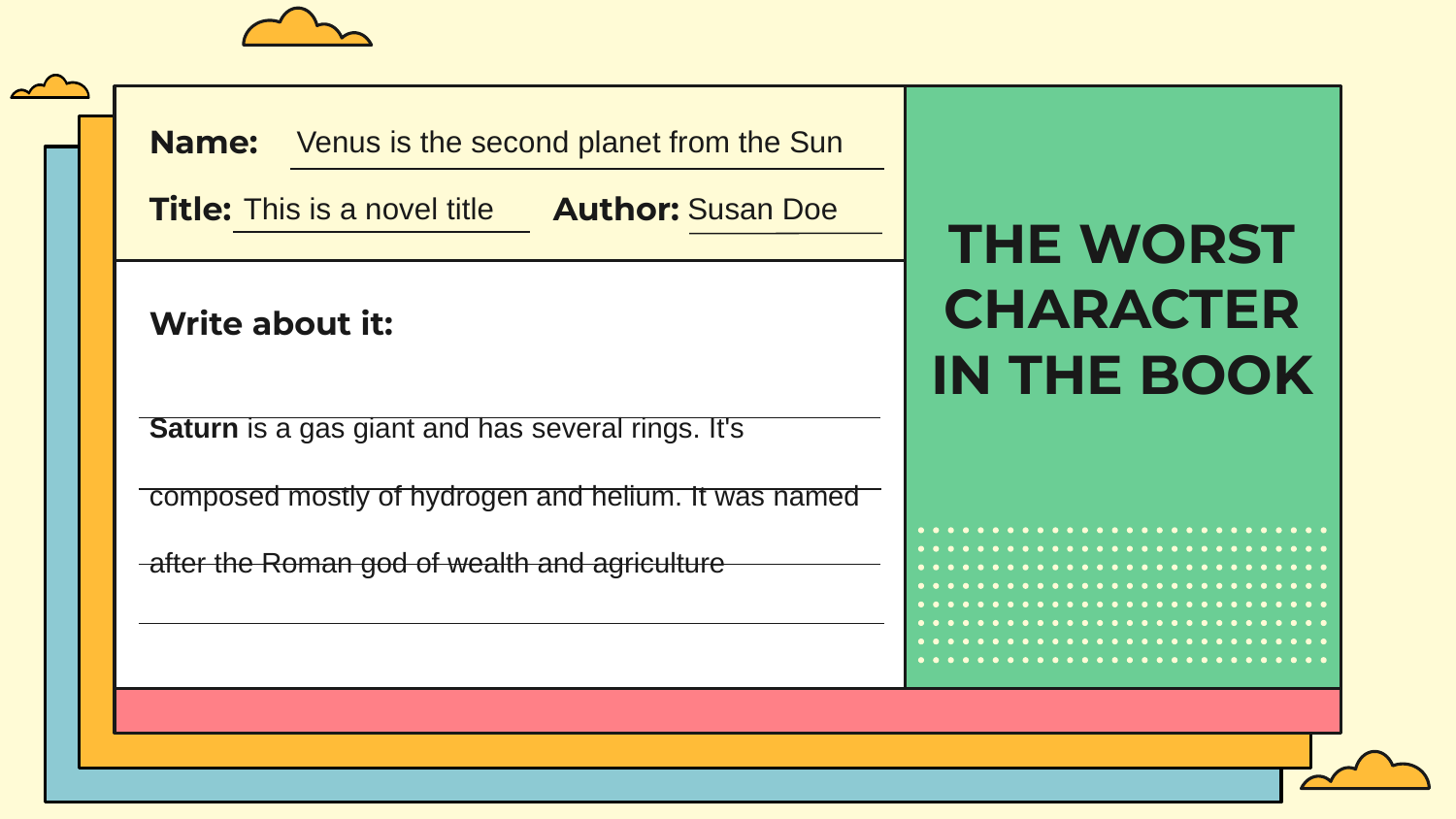

# THE WORST CHARACTER IN THE BOOK
Name:
Venus is the second planet from the Sun
Title:
This is a novel title
Author:
Susan Doe
Write about it:
Saturn is a gas giant and has several rings. It's composed mostly of hydrogen and helium. It was named after the Roman god of wealth and agriculture